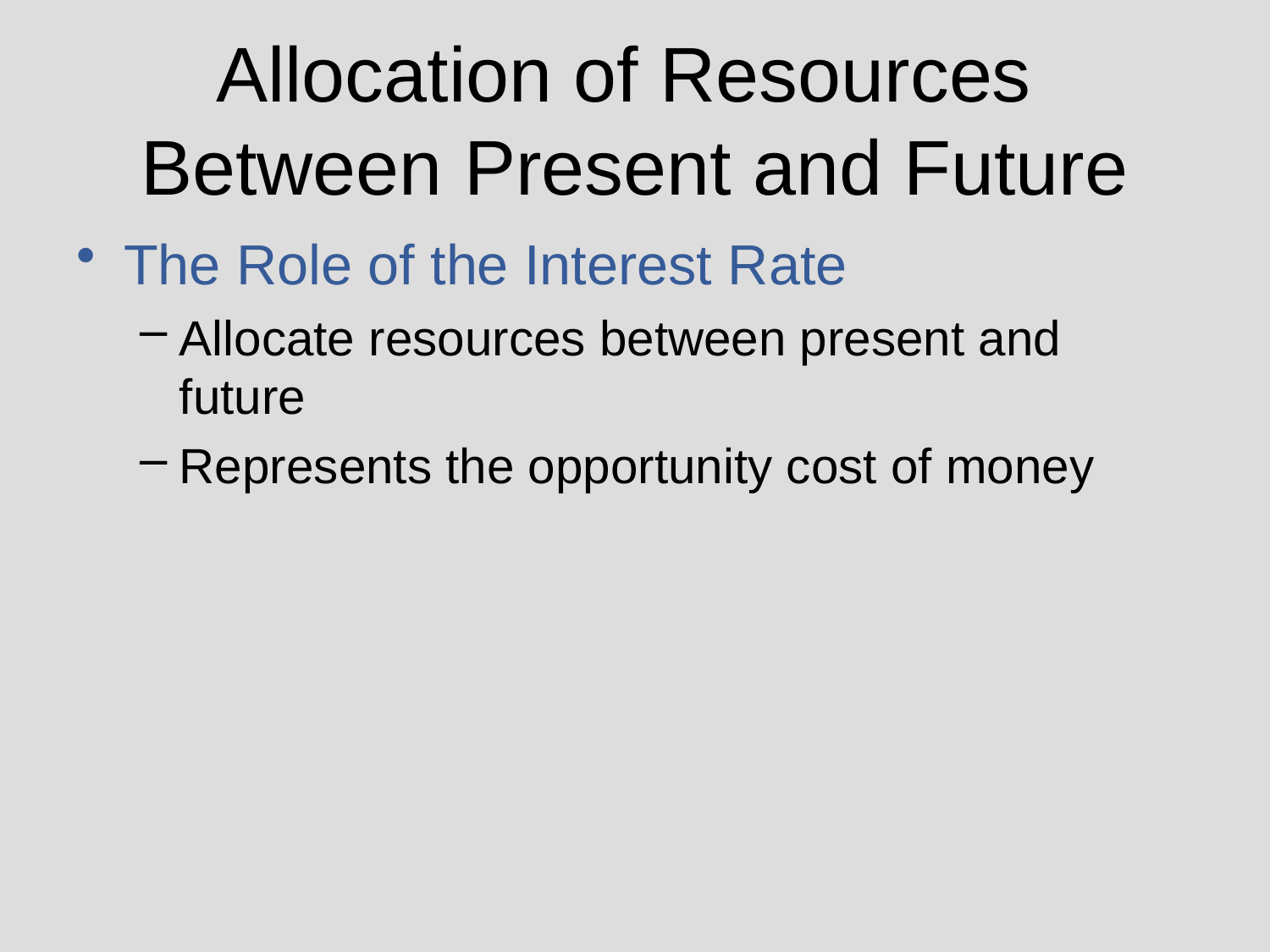

# Allocation of Resources Between Present and Future
The Role of the Interest Rate
Allocate resources between present and future
Represents the opportunity cost of money